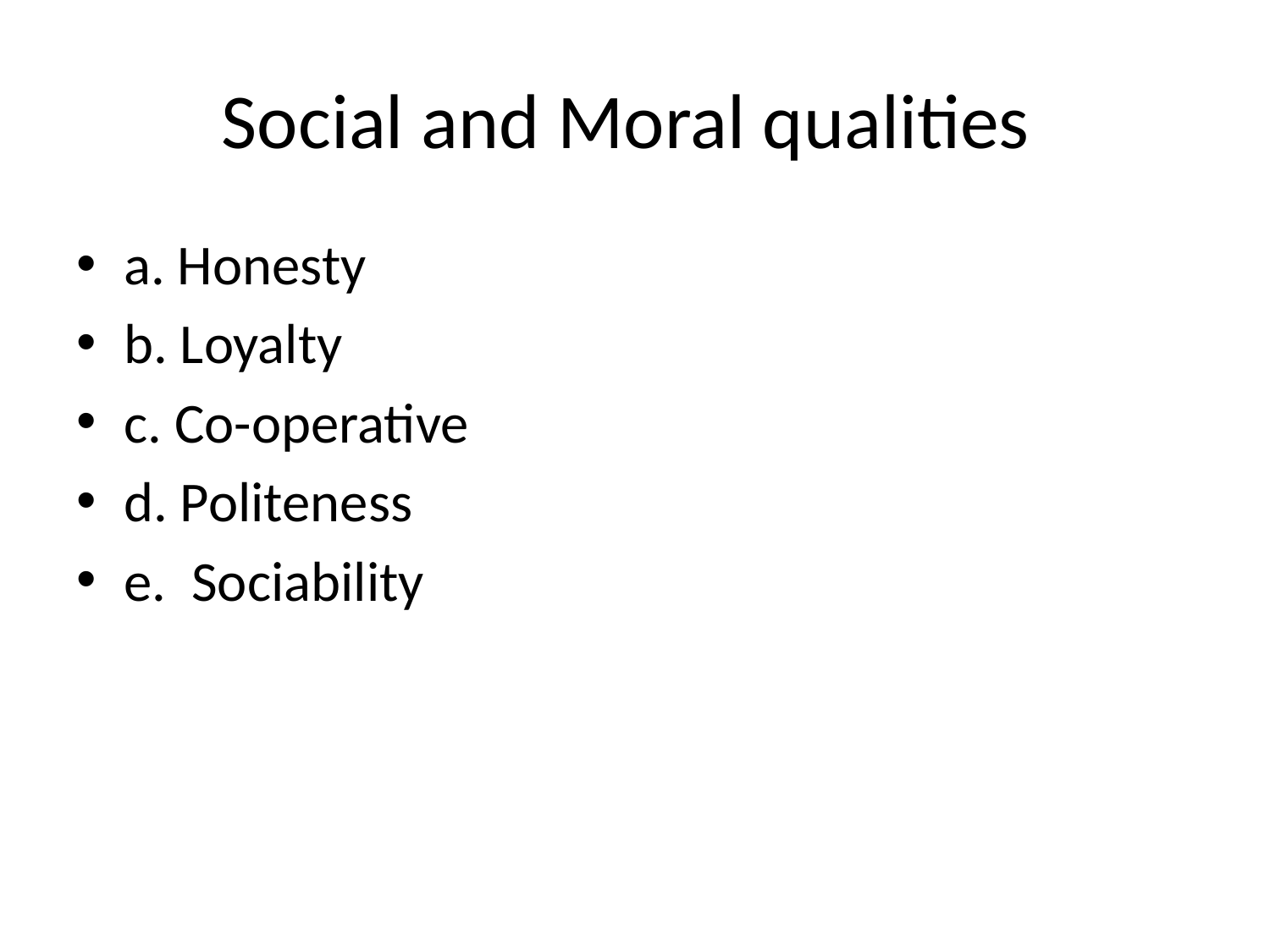

# Social and Moral qualities
a. Honesty
b. Loyalty
c. Co-operative
d. Politeness
e.  Sociability